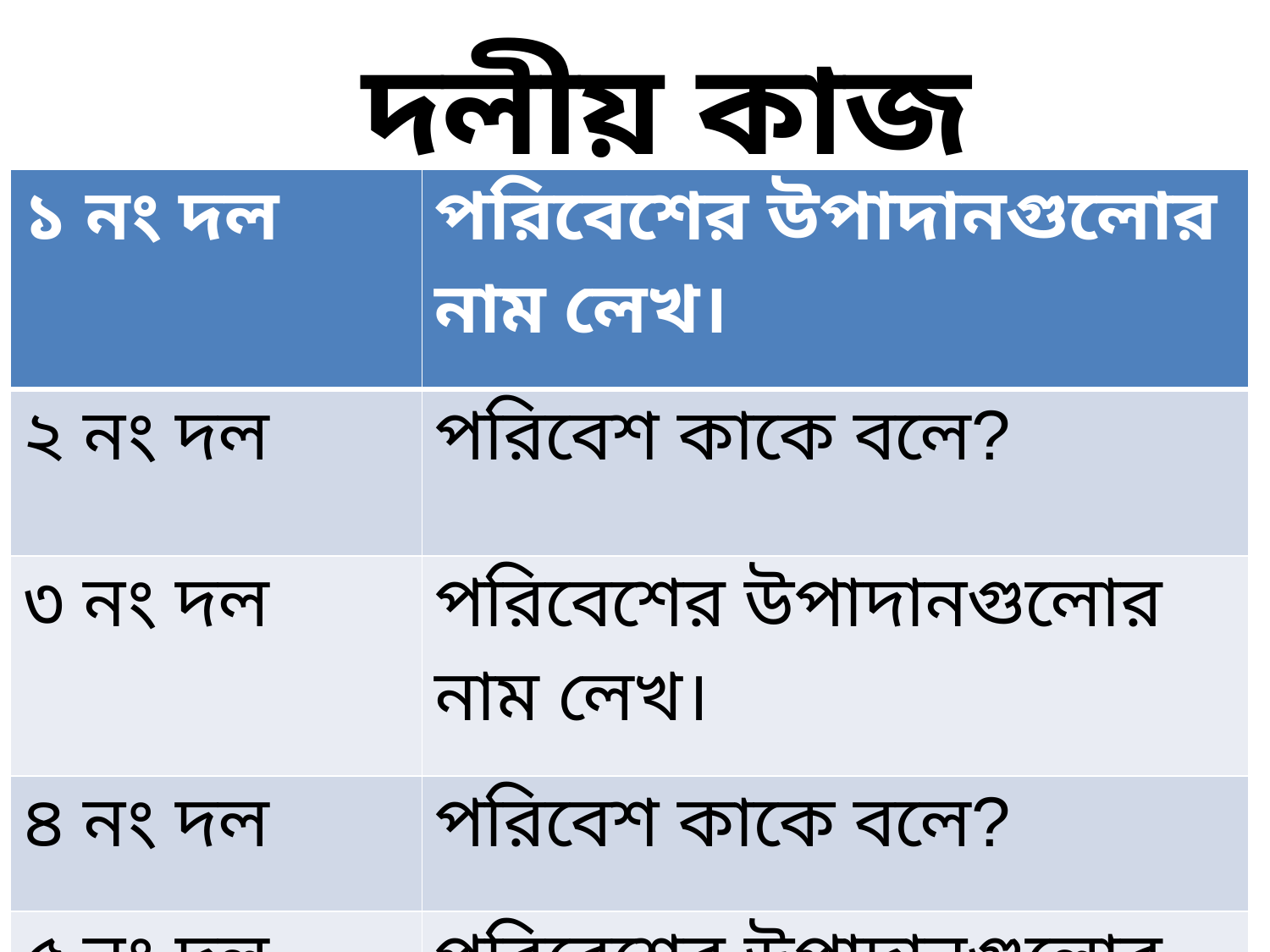

দলীয় কাজ
| ১ নং দল | পরিবেশের উপাদানগুলোর নাম লেখ। |
| --- | --- |
| ২ নং দল | পরিবেশ কাকে বলে? |
| ৩ নং দল | পরিবেশের উপাদানগুলোর নাম লেখ। |
| ৪ নং দল | পরিবেশ কাকে বলে? |
| ৫ নং দল | পরিবেশের উপাদানগুলোর নাম লেখ। |